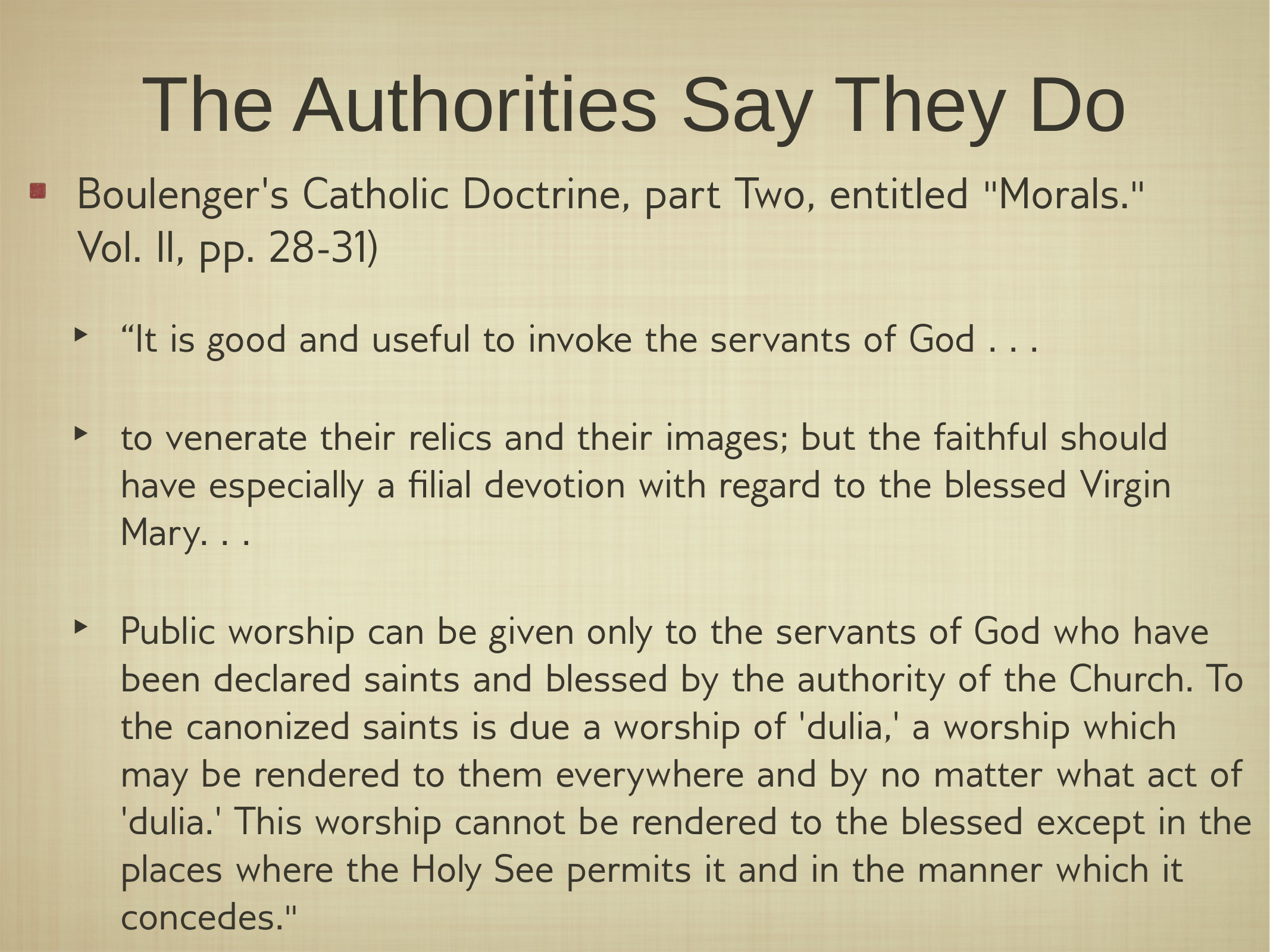

# The Authorities Say They Do
Boulenger's Catholic Doctrine, part Two, entitled "Morals."       Vol. II, pp. 28‑31)
“It is good and useful to invoke the servants of God . . .
to venerate their relics and their images; but the faithful should have especially a filial devotion with regard to the blessed Virgin Mary. . .
Public worship can be given only to the servants of God who have been declared saints and blessed by the authority of the Church. To the canonized saints is due a worship of 'dulia,' a worship which may be rendered to them everywhere and by no matter what act of 'dulia.' This worship cannot be rendered to the blessed except in the places where the Holy See permits it and in the manner which it concedes."